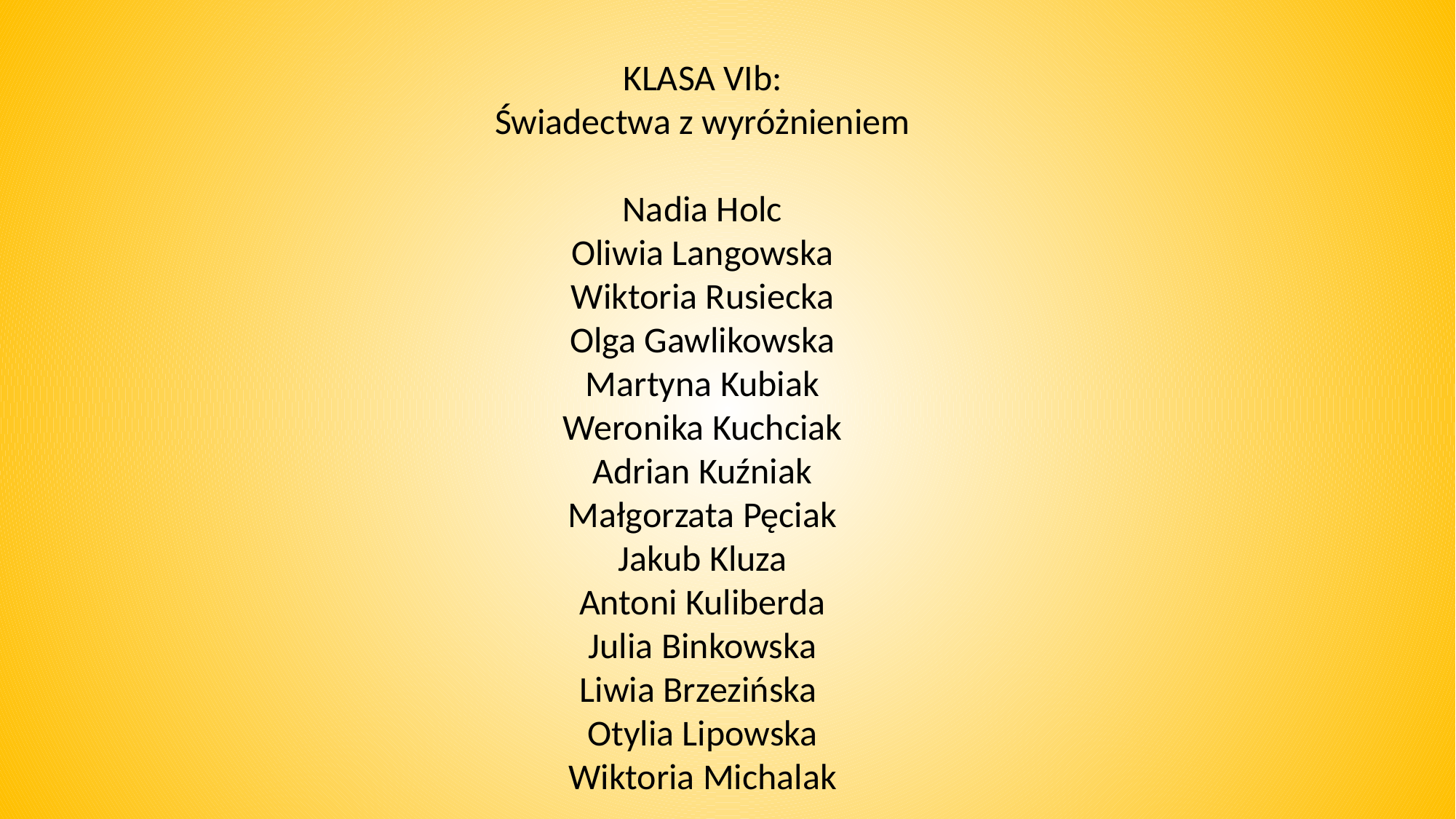

KLASA VIb:
Świadectwa z wyróżnieniem

Nadia Holc
Oliwia Langowska
Wiktoria Rusiecka
Olga Gawlikowska
Martyna Kubiak
Weronika Kuchciak
Adrian Kuźniak
Małgorzata Pęciak
Jakub Kluza
Antoni Kuliberda
Julia Binkowska
Liwia Brzezińska
Otylia Lipowska
Wiktoria Michalak